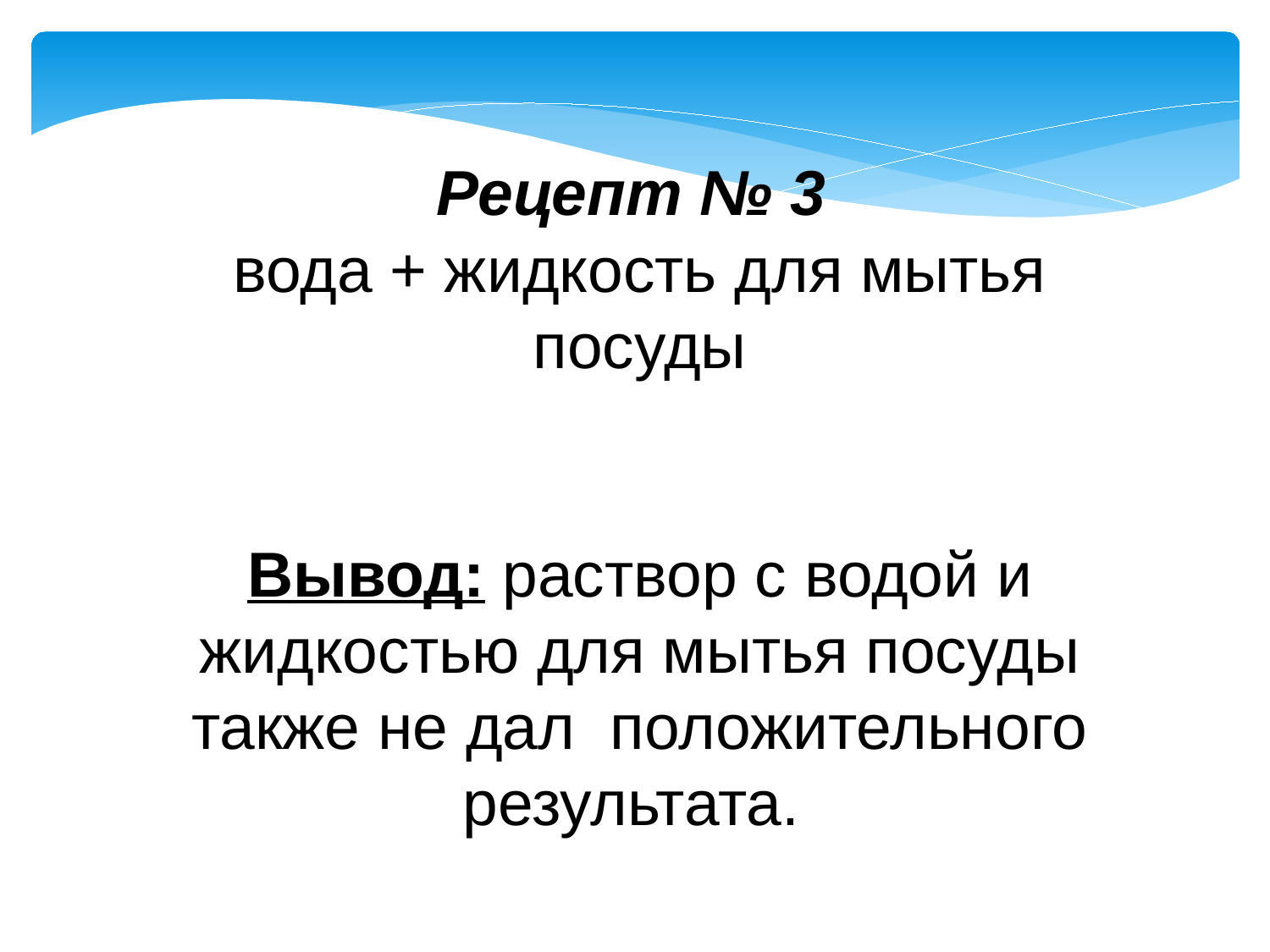

Рецепт № 3
вода + жидкость для мытья посуды
Вывод: раствор с водой и жидкостью для мытья посуды также не дал  положительного результата.